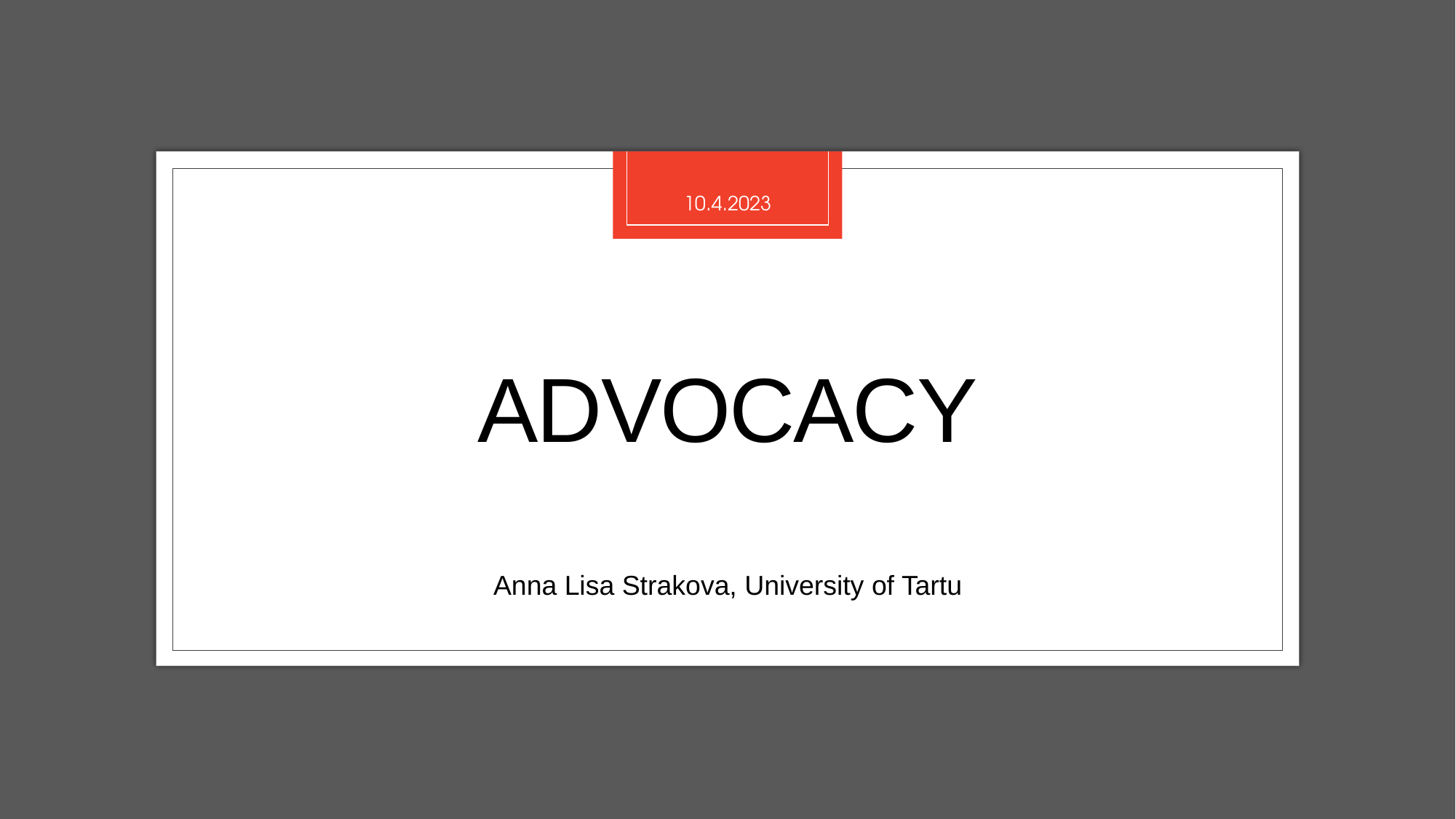

10.4.2023
# Advocacy
Anna Lisa Strakova, University of Tartu